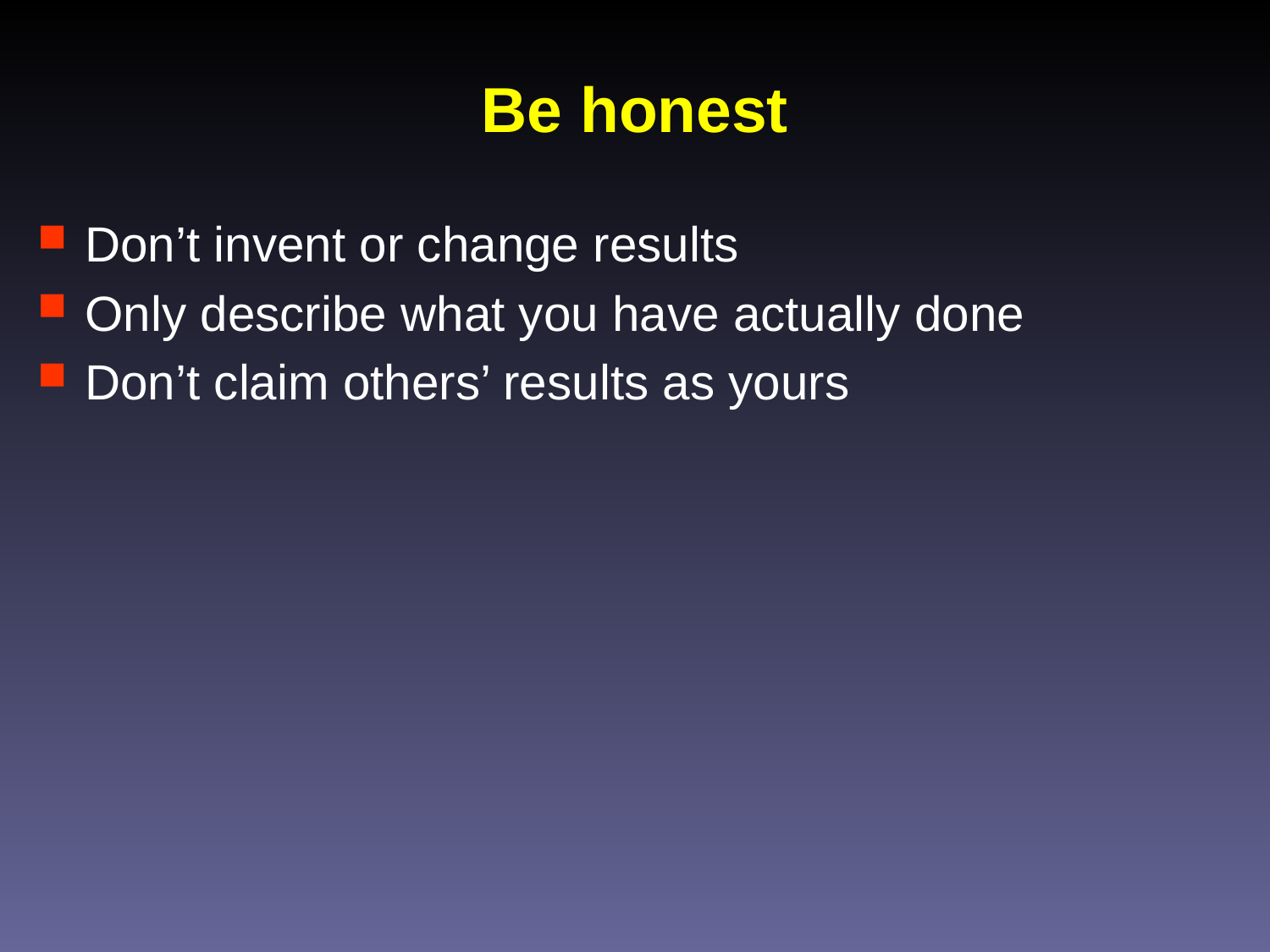

# Be honest
Don’t invent or change results
Only describe what you have actually done
Don’t claim others’ results as yours